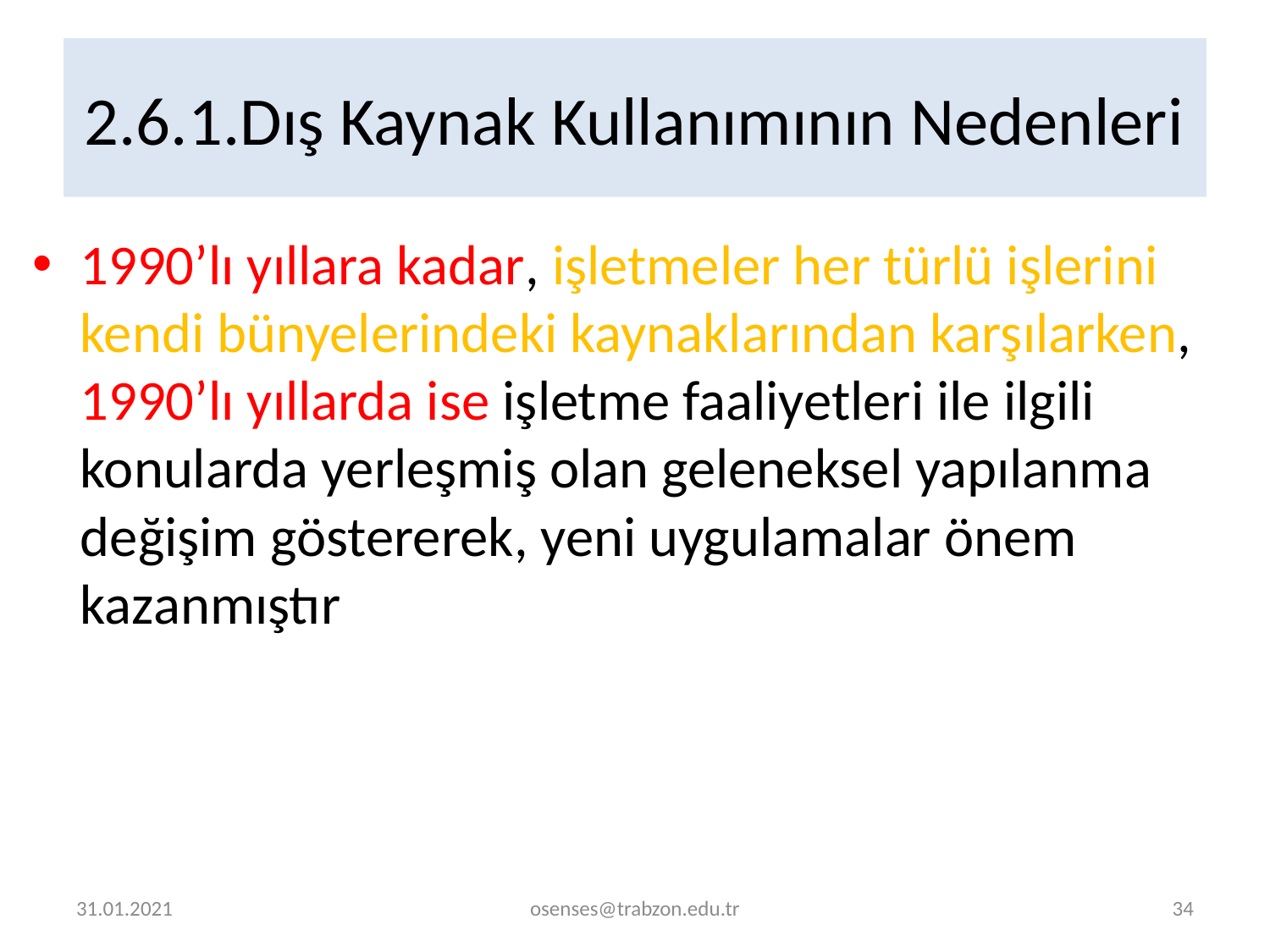

# 2.6.1.Dış Kaynak Kullanımının Nedenleri
1990’lı yıllara kadar, işletmeler her türlü işlerini kendi bünyelerindeki kaynaklarından karşılarken, 1990’lı yıllarda ise işletme faaliyetleri ile ilgili konularda yerleşmiş olan geleneksel yapılanma değişim göstererek, yeni uygulamalar önem kazanmıştır

31.01.2021
osenses@trabzon.edu.tr
34